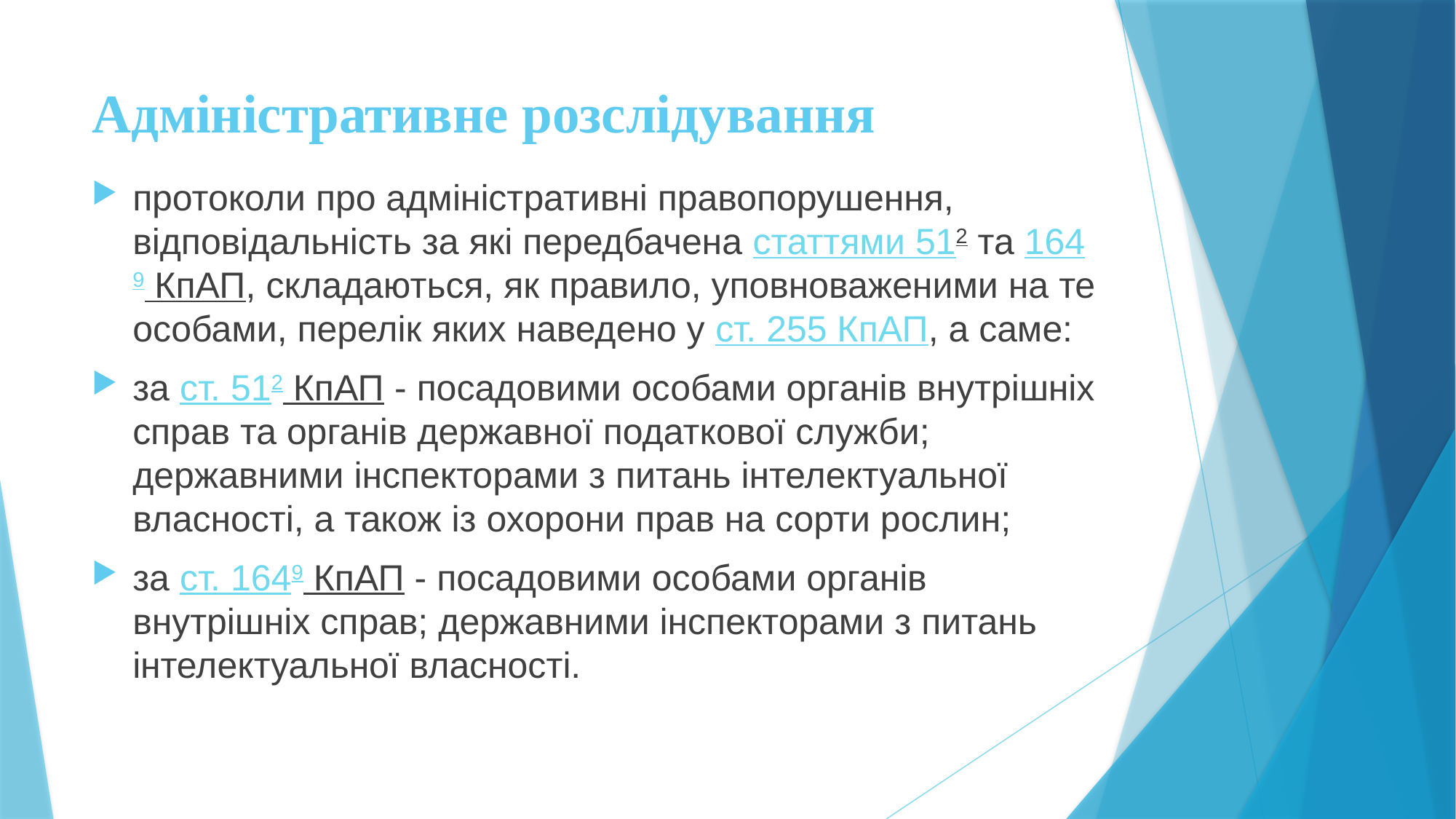

# Адміністративне розслідування
протоколи про адміністративні правопорушення, відповідальність за які передбачена статтями 512 та 1649 КпАП, складаються, як правило, уповноваженими на те особами, перелік яких наведено у ст. 255 КпАП, а саме:
за ст. 512 КпАП - посадовими особами органів внутрішніх справ та органів державної податкової служби; державними інспекторами з питань інтелектуальної власності, а також із охорони прав на сорти рослин;
за ст. 1649 КпАП - посадовими особами органів внутрішніх справ; державними інспекторами з питань інтелектуальної власності.